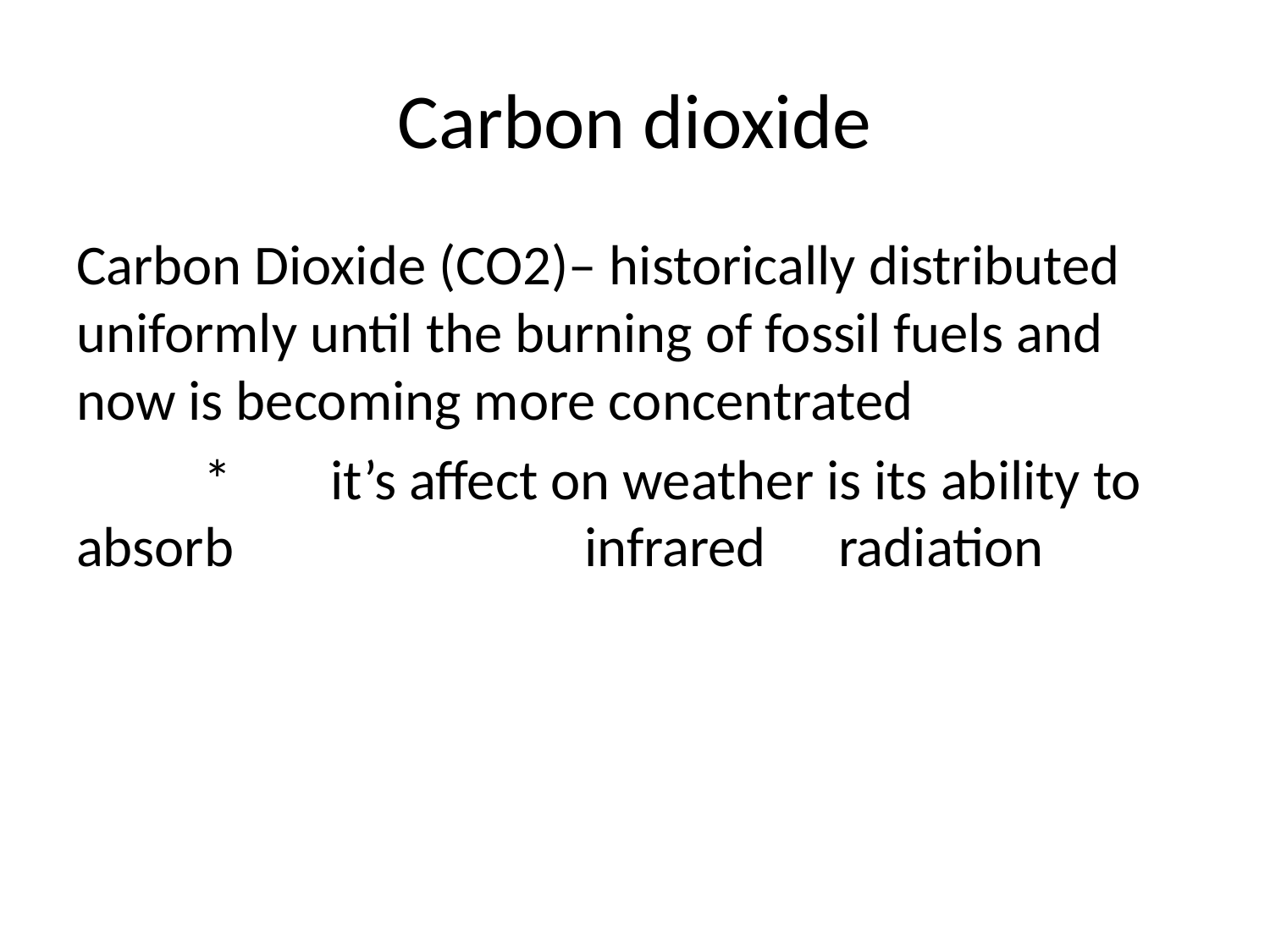

# Carbon dioxide
Carbon Dioxide (CO2)– historically distributed uniformly until the burning of fossil fuels and now is becoming more concentrated
	*	it’s affect on weather is its ability to absorb 			infrared 	radiation